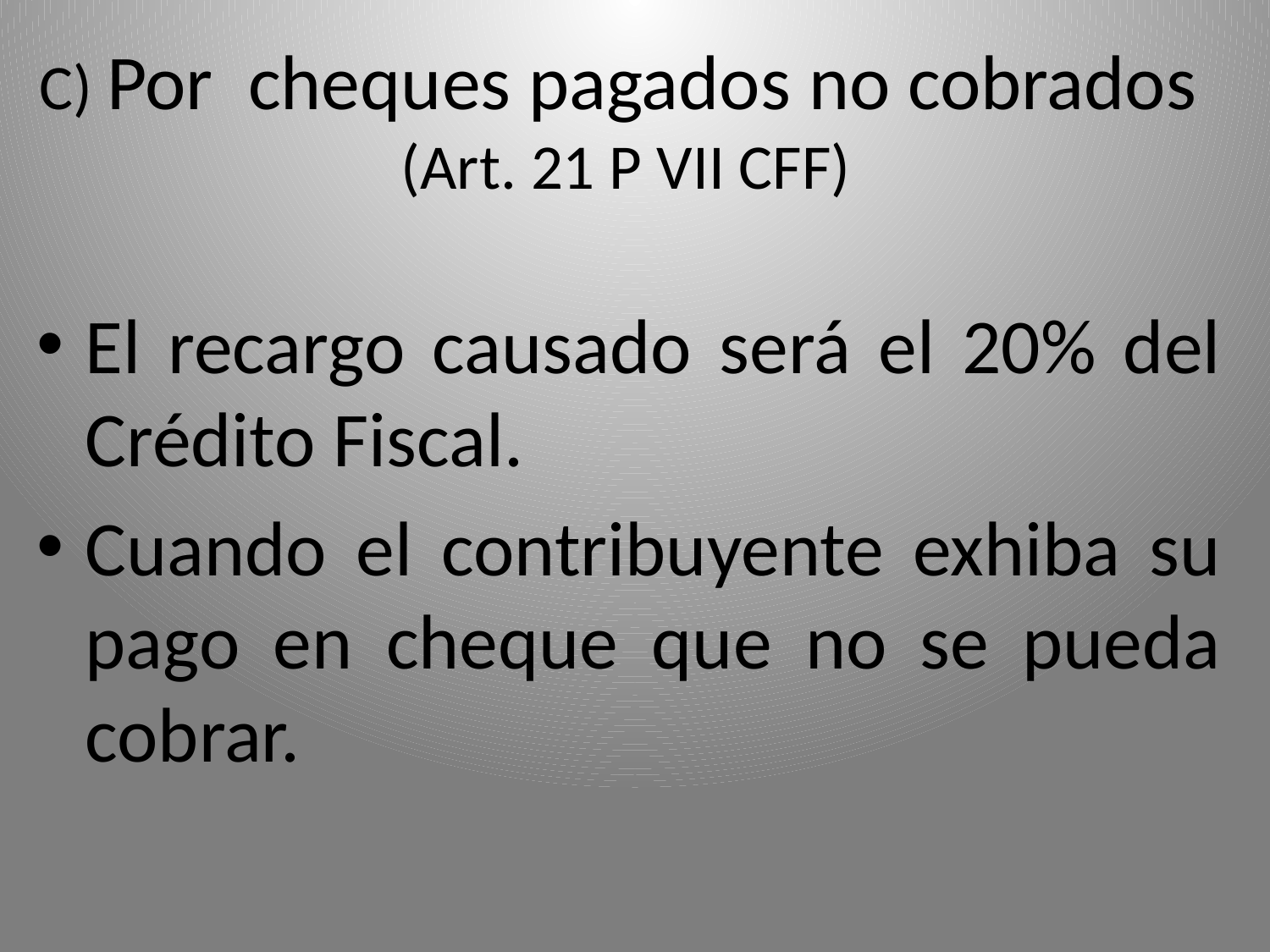

C) Por  cheques pagados no cobrados
(Art. 21 P VII CFF)
El recargo causado será el 20% del Crédito Fiscal.
Cuando el contribuyente exhiba su pago en cheque que no se pueda cobrar.